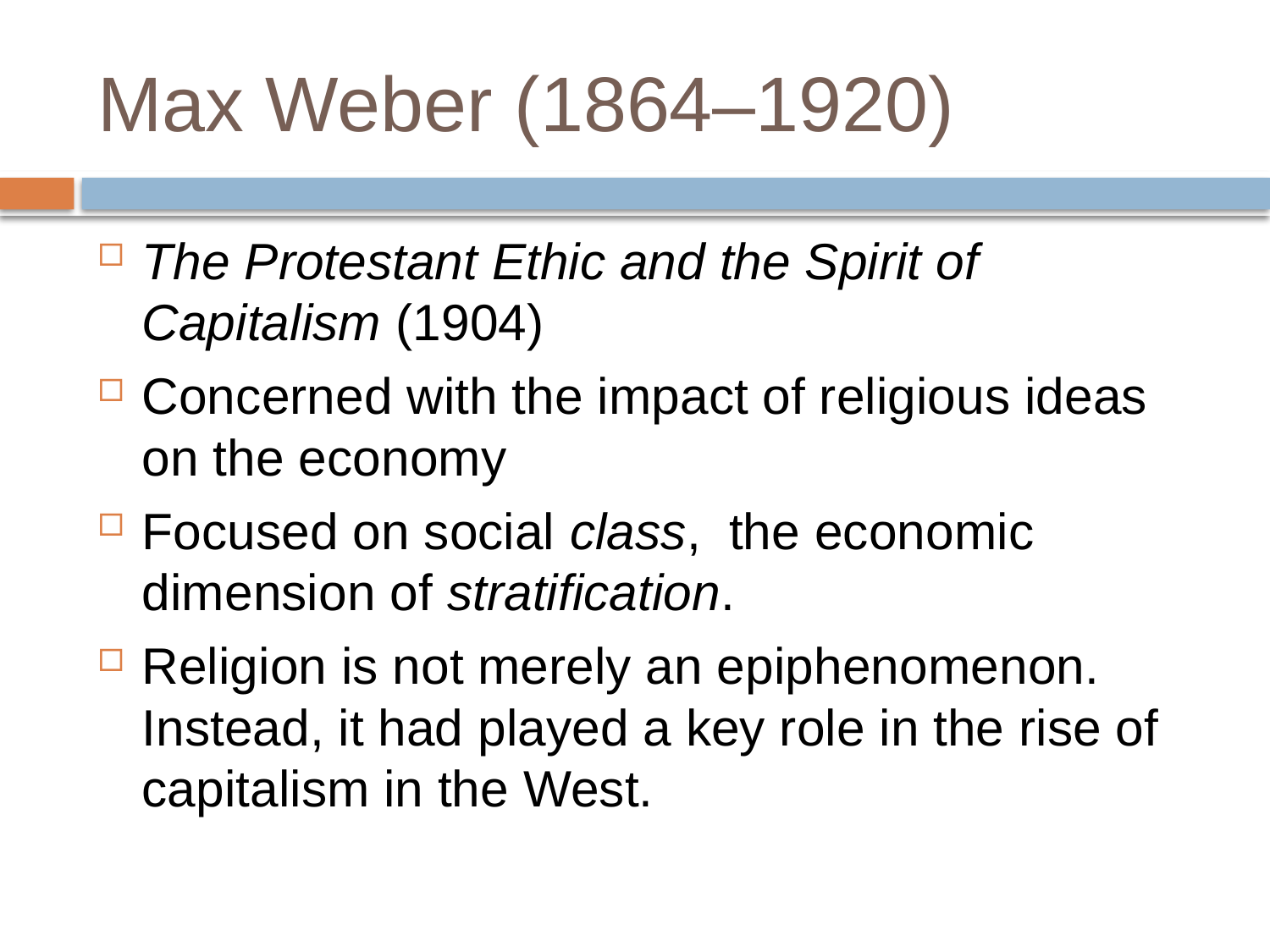

# Max Weber (1864–1920)
The Protestant Ethic and the Spirit of Capitalism (1904)
Concerned with the impact of religious ideas on the economy
Focused on social class,  the economic dimension of stratification.
Religion is not merely an epiphenomenon. Instead, it had played a key role in the rise of capitalism in the West.